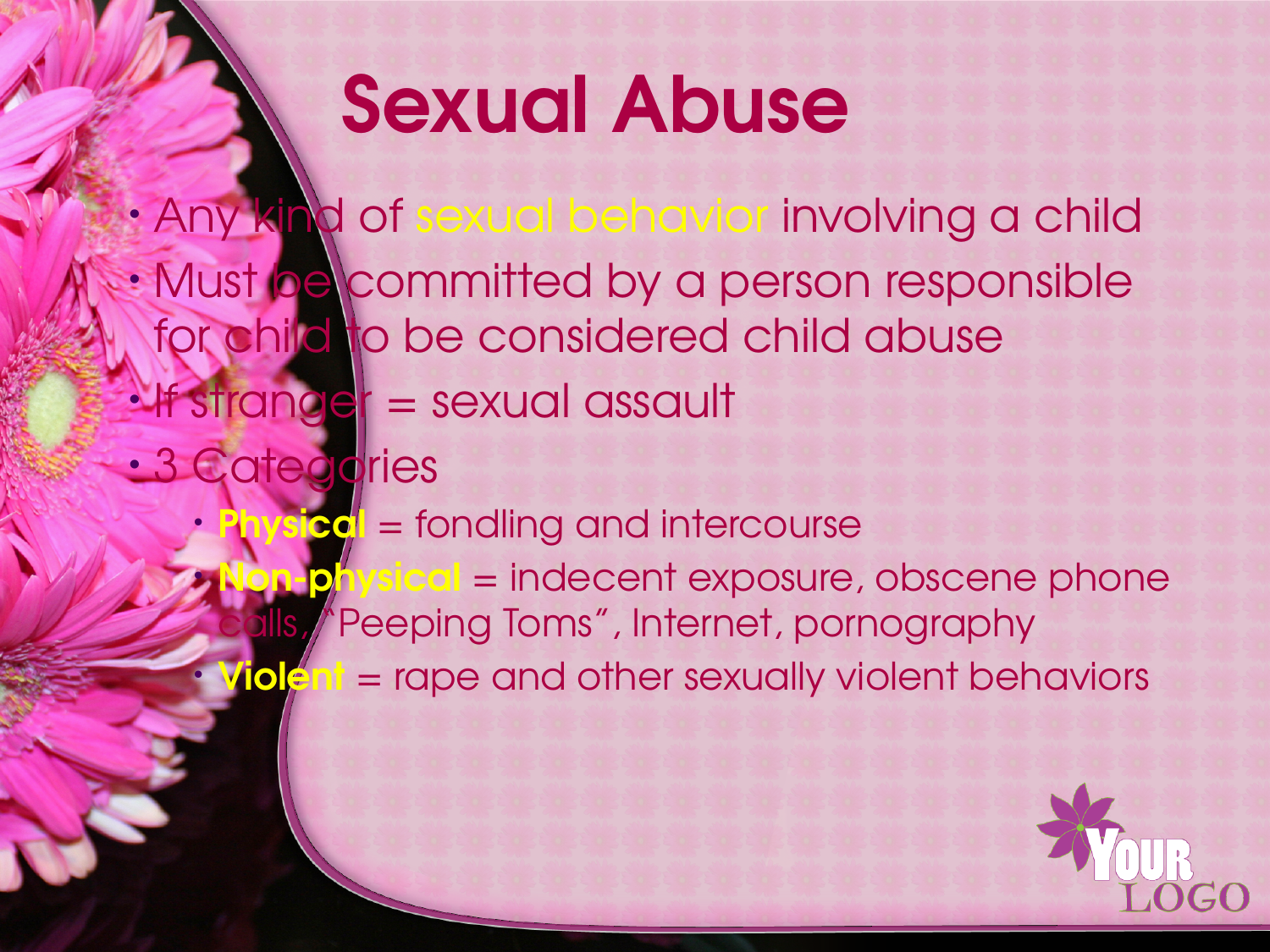

# Sexual Abuse
Any kind of sexual behavior involving a child
Must be committed by a person responsible for child to be considered child abuse
If stranger = sexual assault
3 Categories
Physical = fondling and intercourse
Non-physical = indecent exposure, obscene phone calls, “Peeping Toms”, Internet, pornography
Violent = rape and other sexually violent behaviors